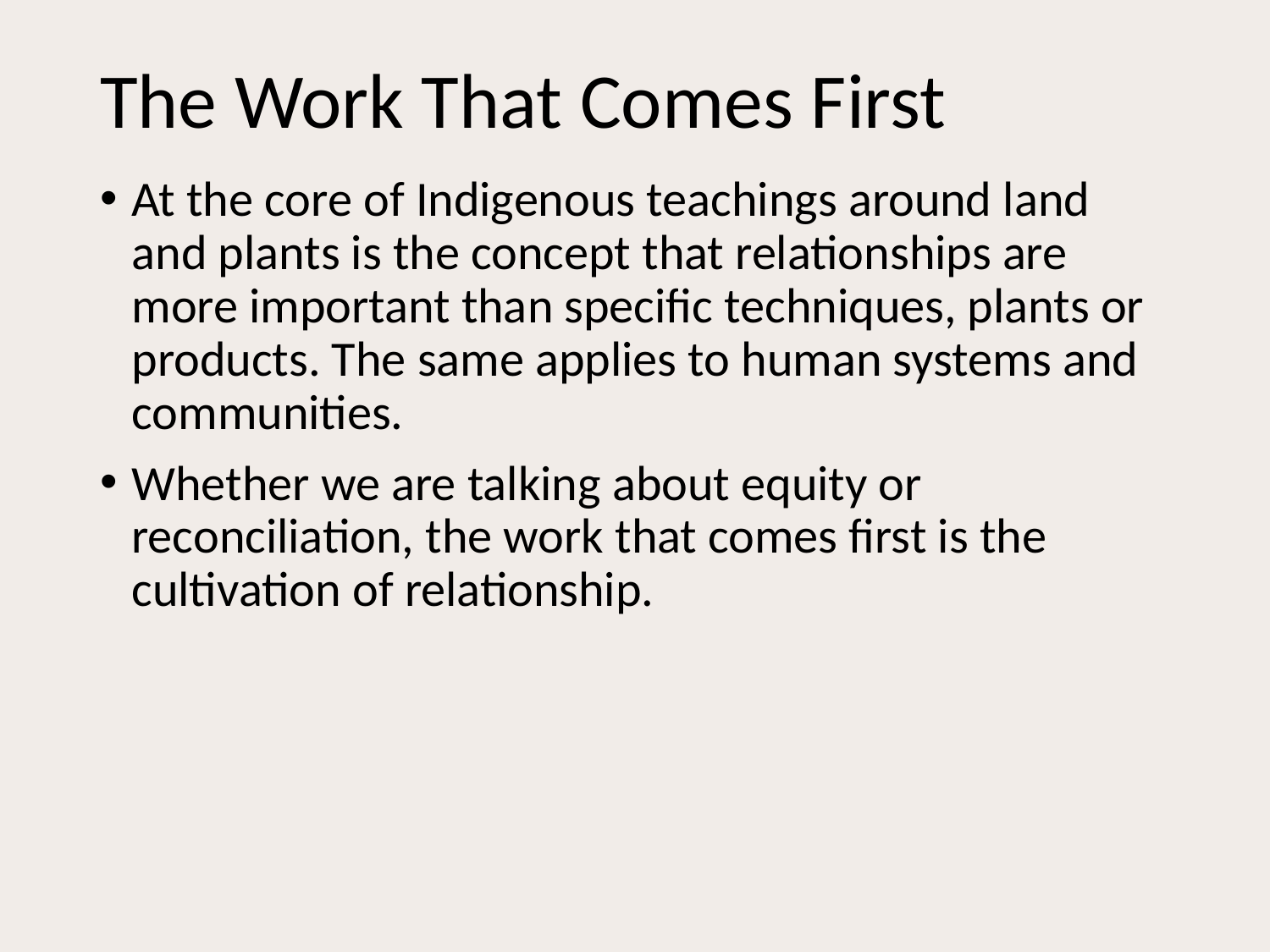

# The Work That Comes First
At the core of Indigenous teachings around land and plants is the concept that relationships are more important than specific techniques, plants or products. The same applies to human systems and communities.
Whether we are talking about equity or reconciliation, the work that comes first is the cultivation of relationship.